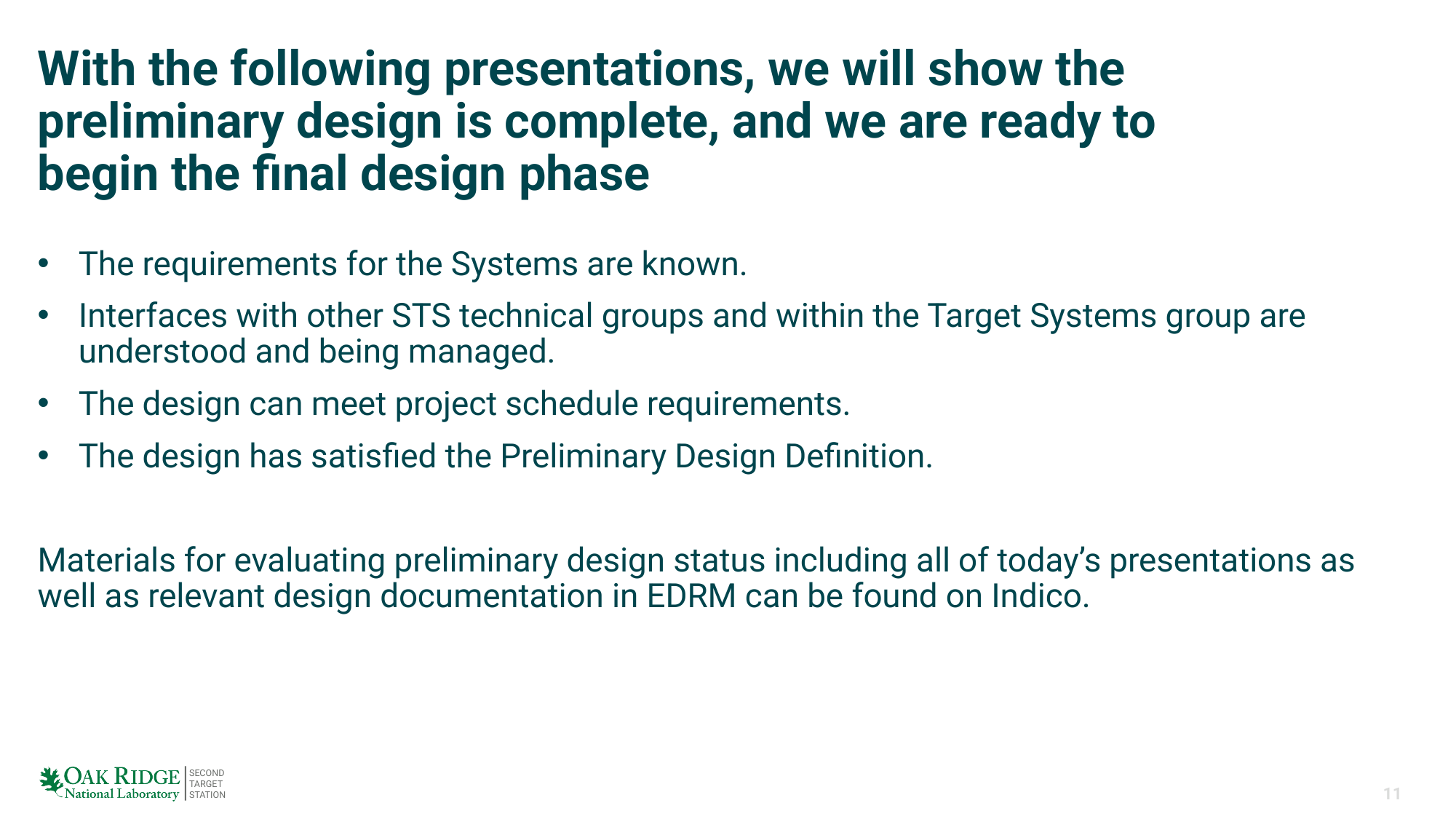

# With the following presentations, we will show the preliminary design is complete, and we are ready to begin the final design phase
The requirements for the Systems are known.
Interfaces with other STS technical groups and within the Target Systems group are understood and being managed.
The design can meet project schedule requirements.
The design has satisfied the Preliminary Design Definition.

Materials for evaluating preliminary design status including all of today’s presentations as well as relevant design documentation in EDRM can be found on Indico.